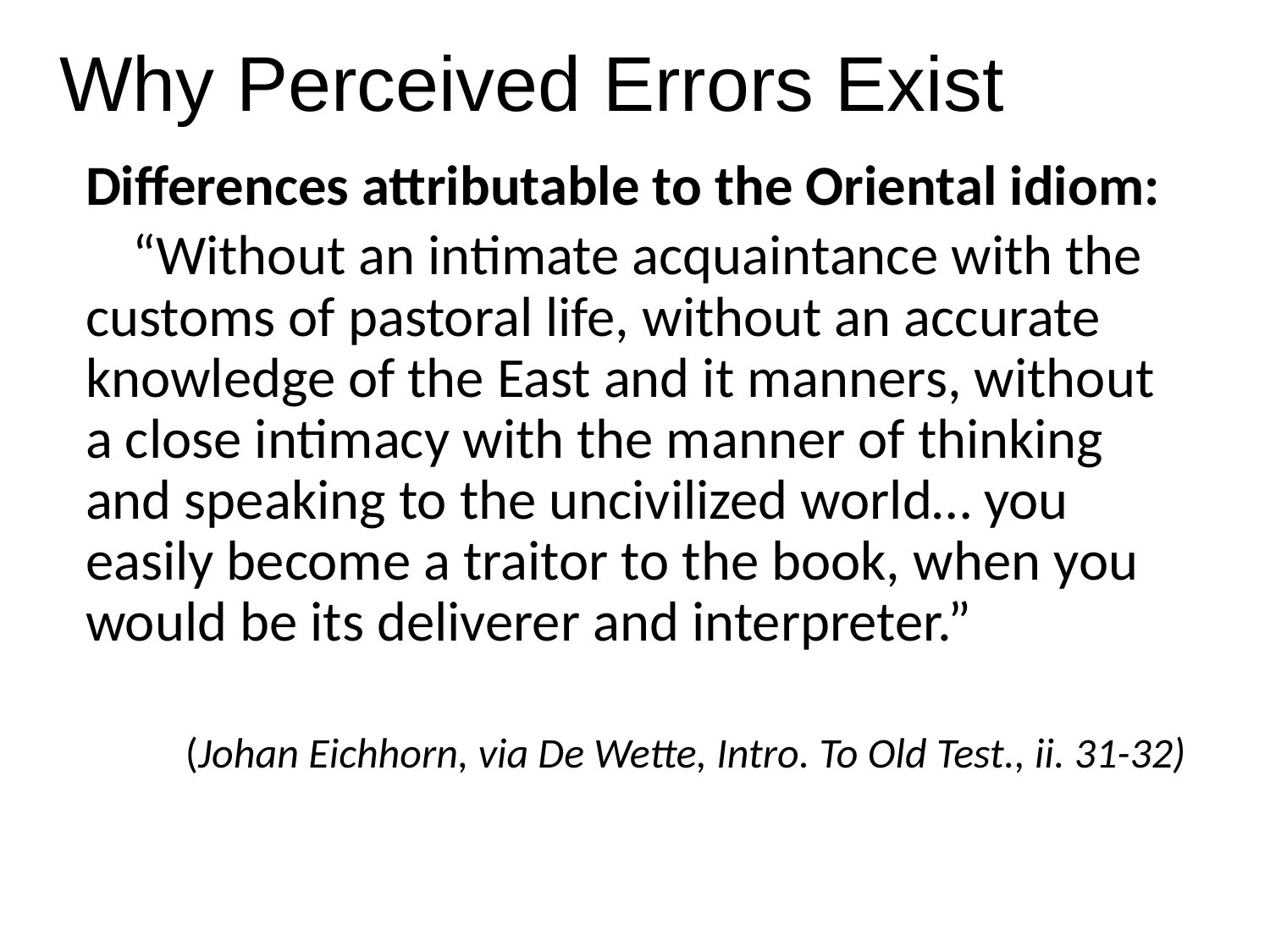

# Why Perceived Errors Exist
Differences attributable to the Oriental idiom:
“Without an intimate acquaintance with the customs of pastoral life, without an accurate knowledge of the East and it manners, without a close intimacy with the manner of thinking and speaking to the uncivilized world… you easily become a traitor to the book, when you would be its deliverer and interpreter.”

(Johan Eichhorn, via De Wette, Intro. To Old Test., ii. 31-32)